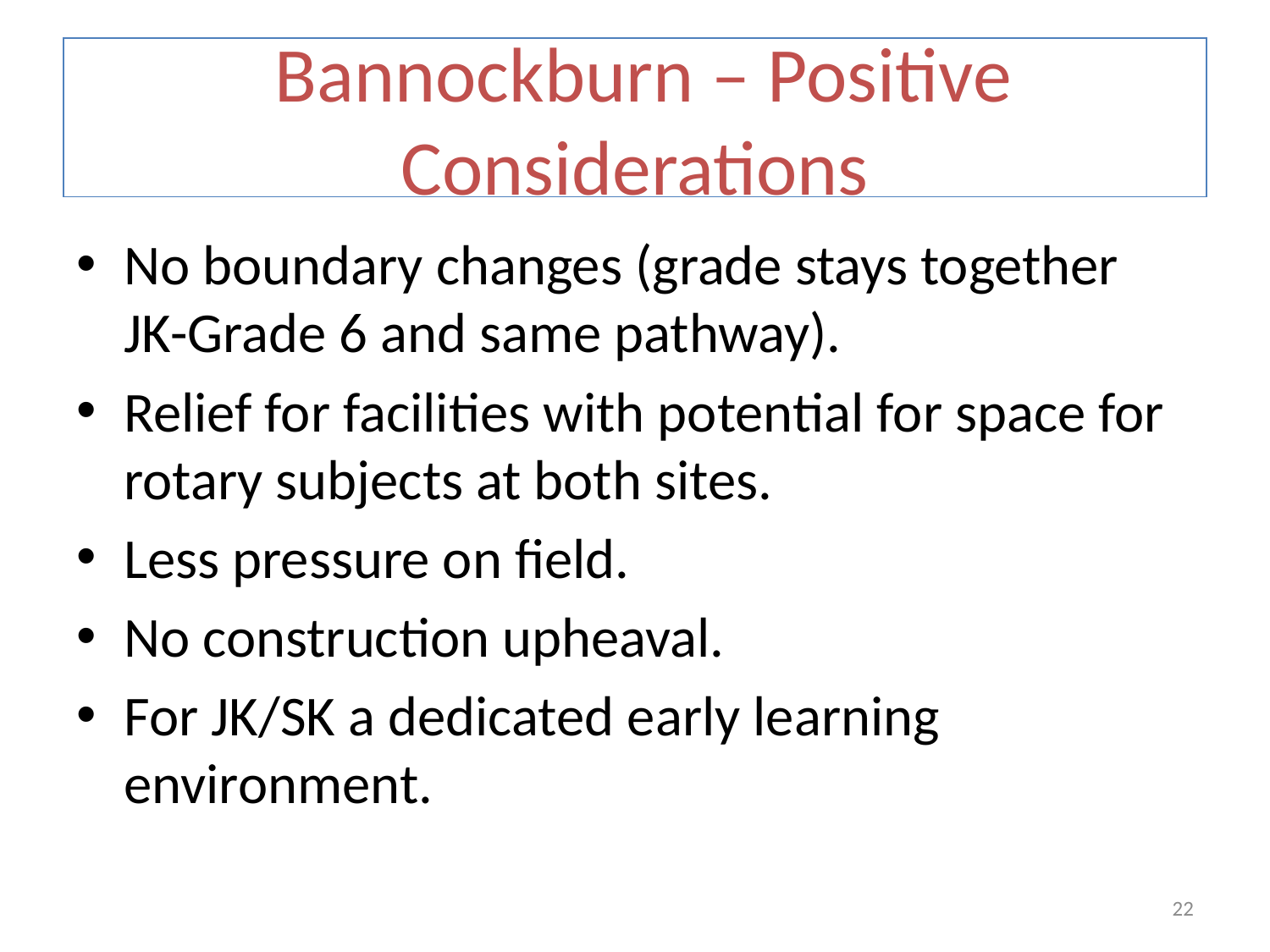

# Bannockburn – Positive Considerations
No boundary changes (grade stays together JK-Grade 6 and same pathway).
Relief for facilities with potential for space for rotary subjects at both sites.
Less pressure on field.
No construction upheaval.
For JK/SK a dedicated early learning environment.

22